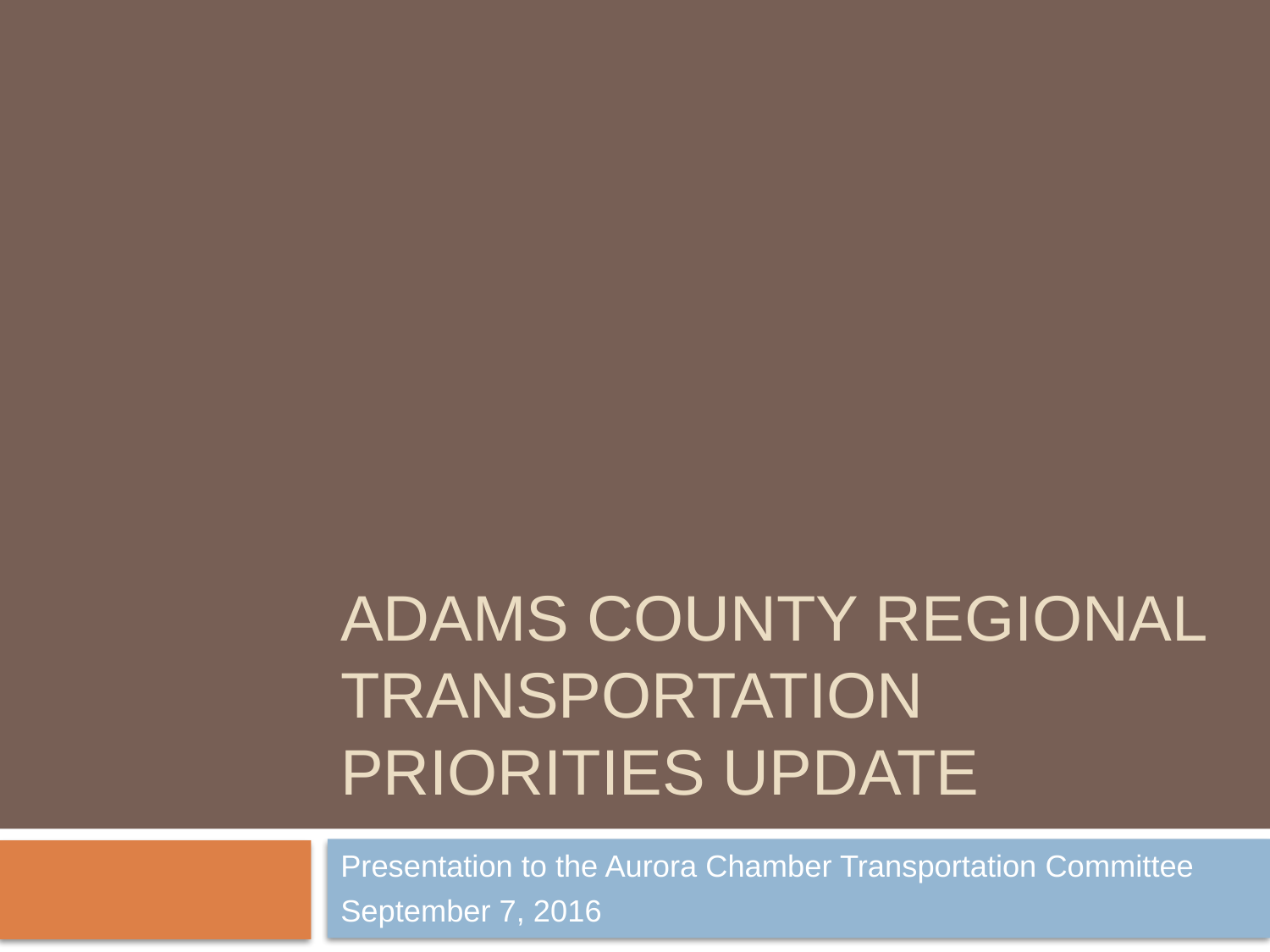

# Adams County Regional Transportation Priorities Update
Presentation to the Aurora Chamber Transportation Committee
September 7, 2016